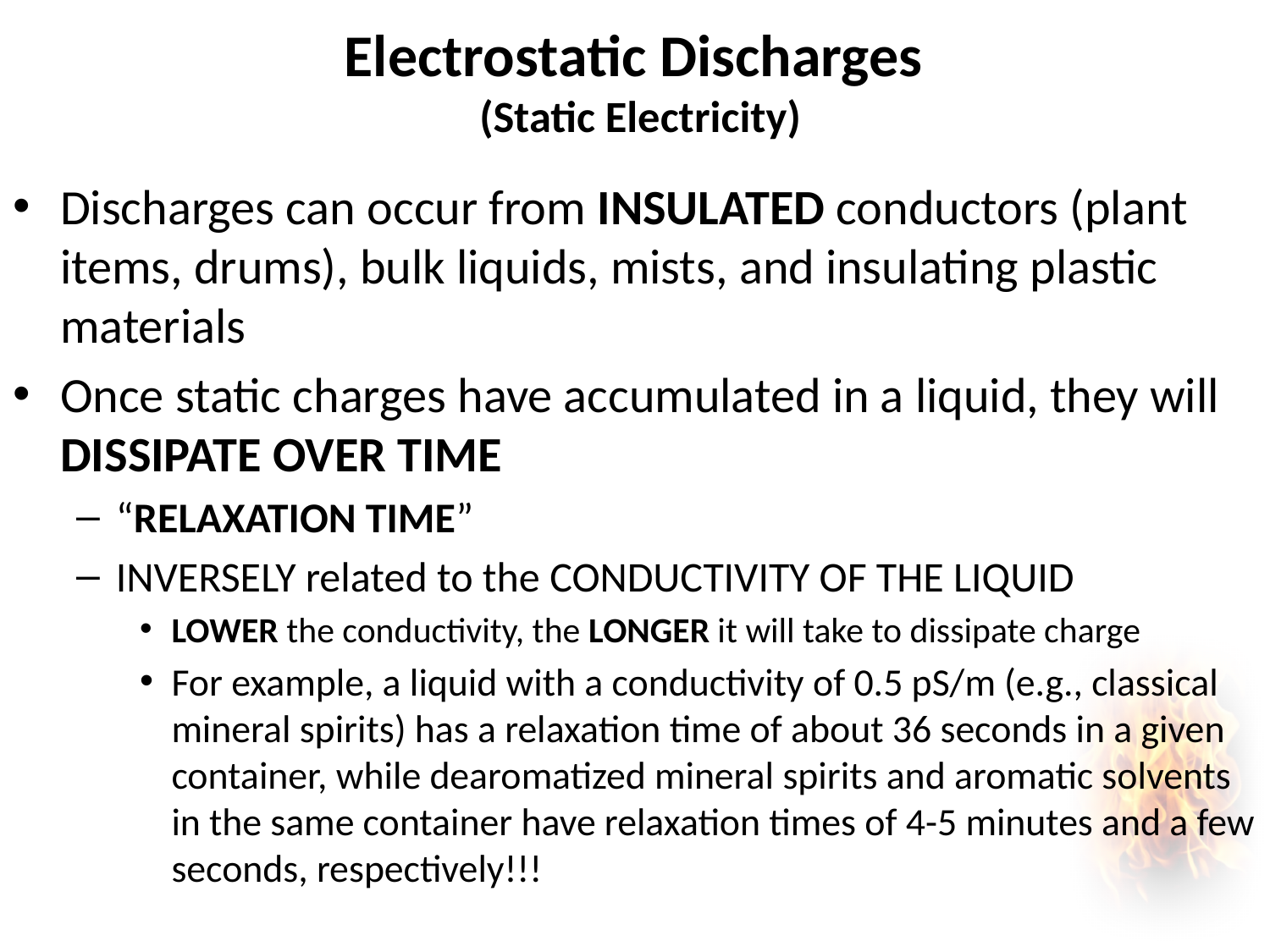

# Electrostatic Discharges (Static Electricity)
Discharges can occur from INSULATED conductors (plant items, drums), bulk liquids, mists, and insulating plastic materials
Once static charges have accumulated in a liquid, they will dissipate over time
“RELAXATION TIME”
inversely related to the conductivity of the liquid
LOWER the conductivity, the LONGER it will take to dissipate charge
For example, a liquid with a conductivity of 0.5 pS/m (e.g., classical mineral spirits) has a relaxation time of about 36 seconds in a given container, while dearomatized mineral spirits and aromatic solvents in the same container have relaxation times of 4-5 minutes and a few seconds, respectively!!!